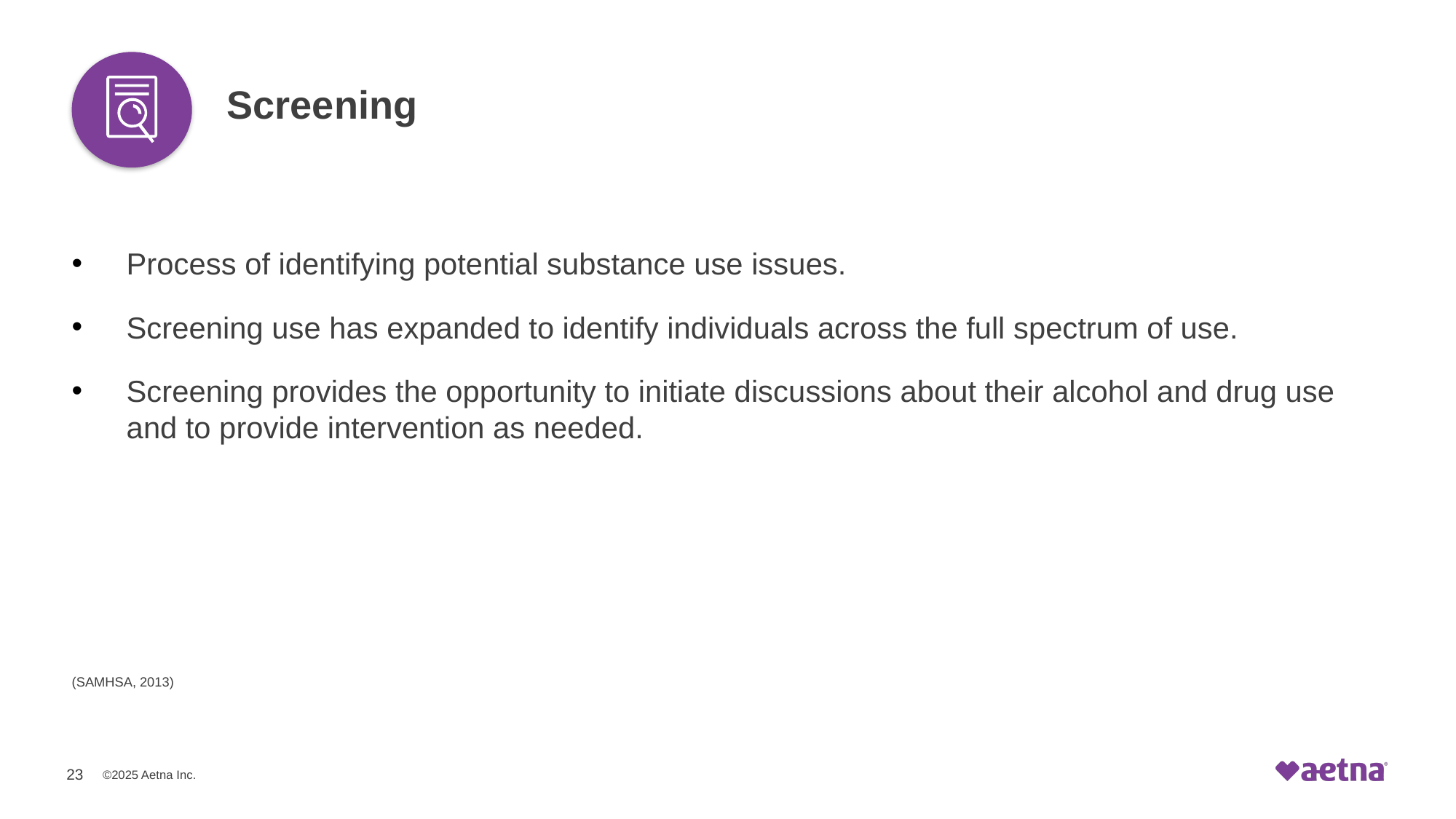

# Screening

Process of identifying potential substance use issues.
Screening use has expanded to identify individuals across the full spectrum of use.
Screening provides the opportunity to initiate discussions about their alcohol and drug use and to provide intervention as needed.

(SAMHSA, 2013)